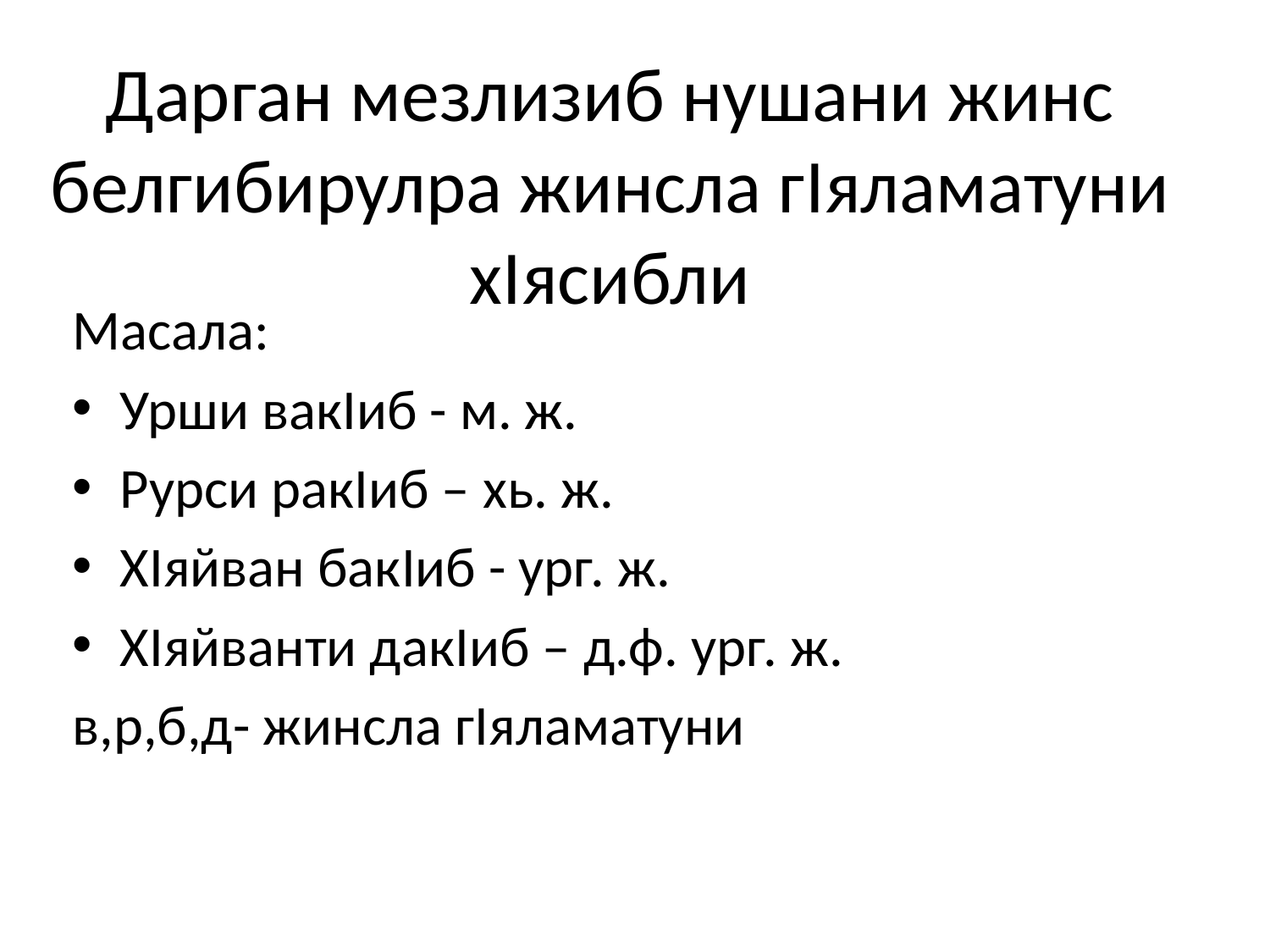

# Дарган мезлизиб нушани жинс белгибирулра жинсла гIяламатуни хIясибли
Масала:
Урши вакIиб - м. ж.
Рурси ракIиб – хь. ж.
ХIяйван бакIиб - ург. ж.
ХIяйванти дакIиб – д.ф. ург. ж.
в,р,б,д- жинсла гIяламатуни